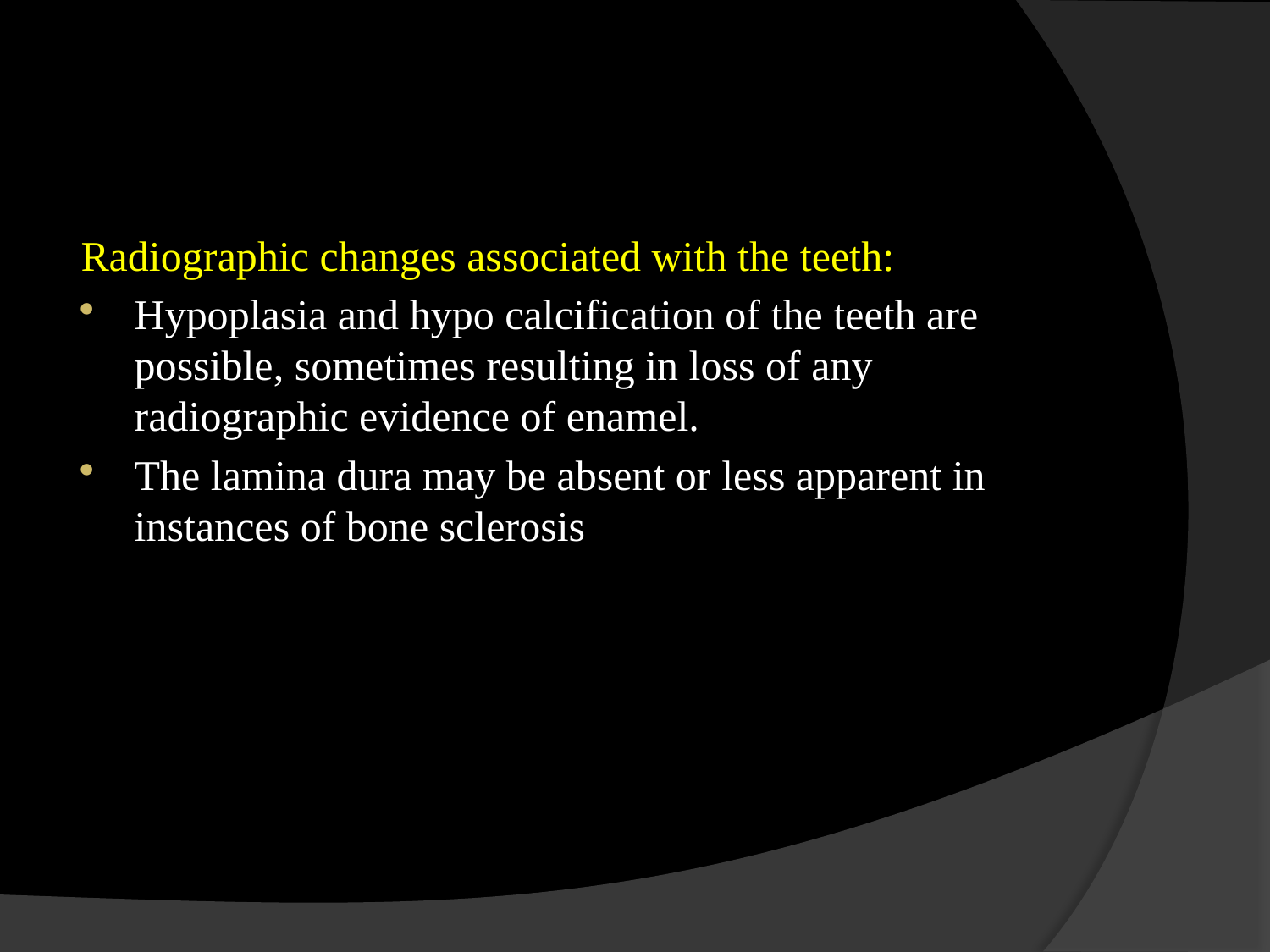

#
Radiographic changes associated with the teeth:
Hypoplasia and hypo calcification of the teeth are possible, sometimes resulting in loss of any radiographic evidence of enamel.
The lamina dura may be absent or less apparent in instances of bone sclerosis